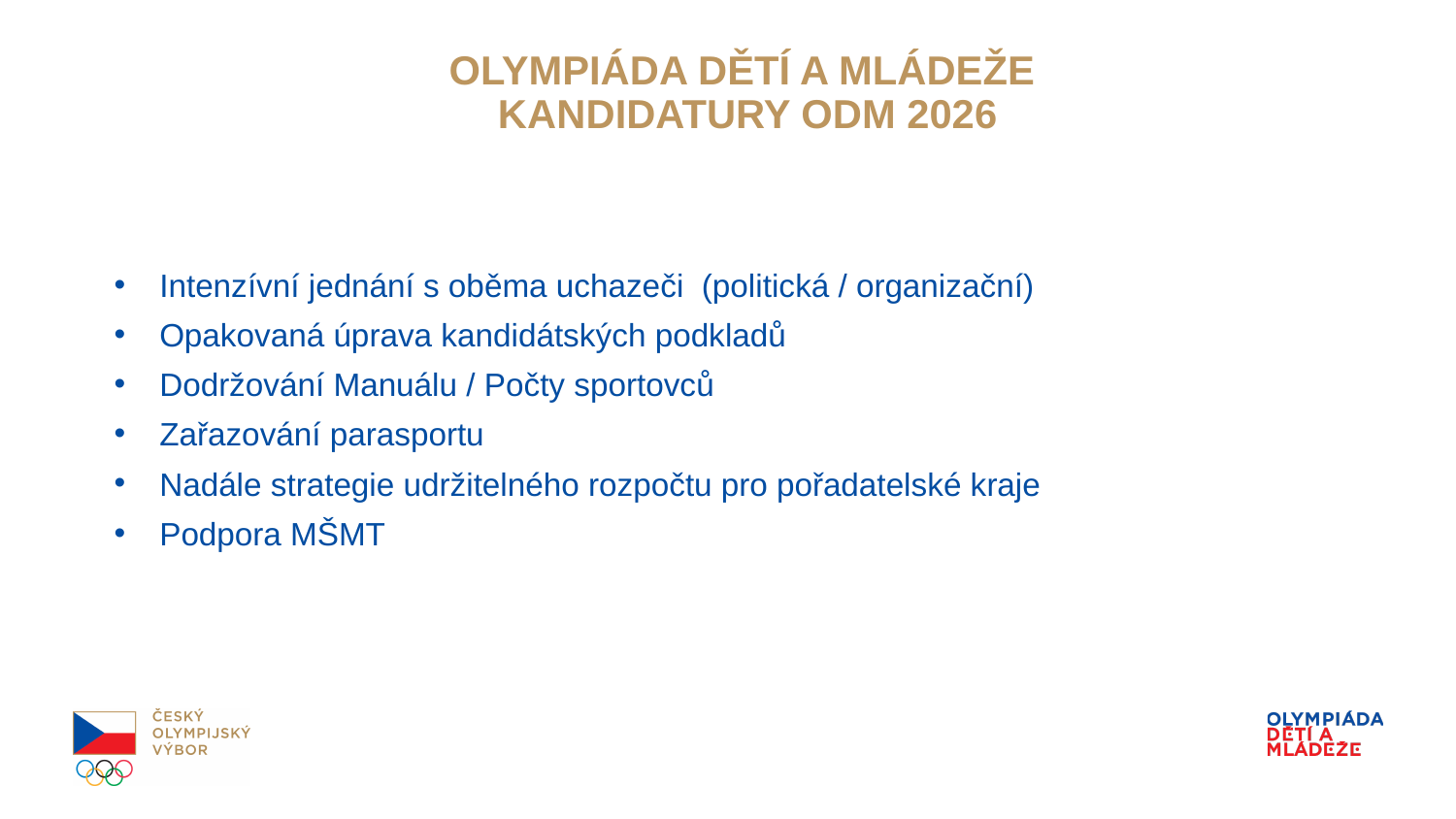

OLYMPIÁDA DĚTÍ A MLÁDEŽE
KANDIDATURY ODM 2026

Intenzívní jednání s oběma uchazeči  (politická / organizační)
Opakovaná úprava kandidátských podkladů
Dodržování Manuálu / Počty sportovců
Zařazování parasportu
Nadále strategie udržitelného rozpočtu pro pořadatelské kraje
Podpora MŠMT